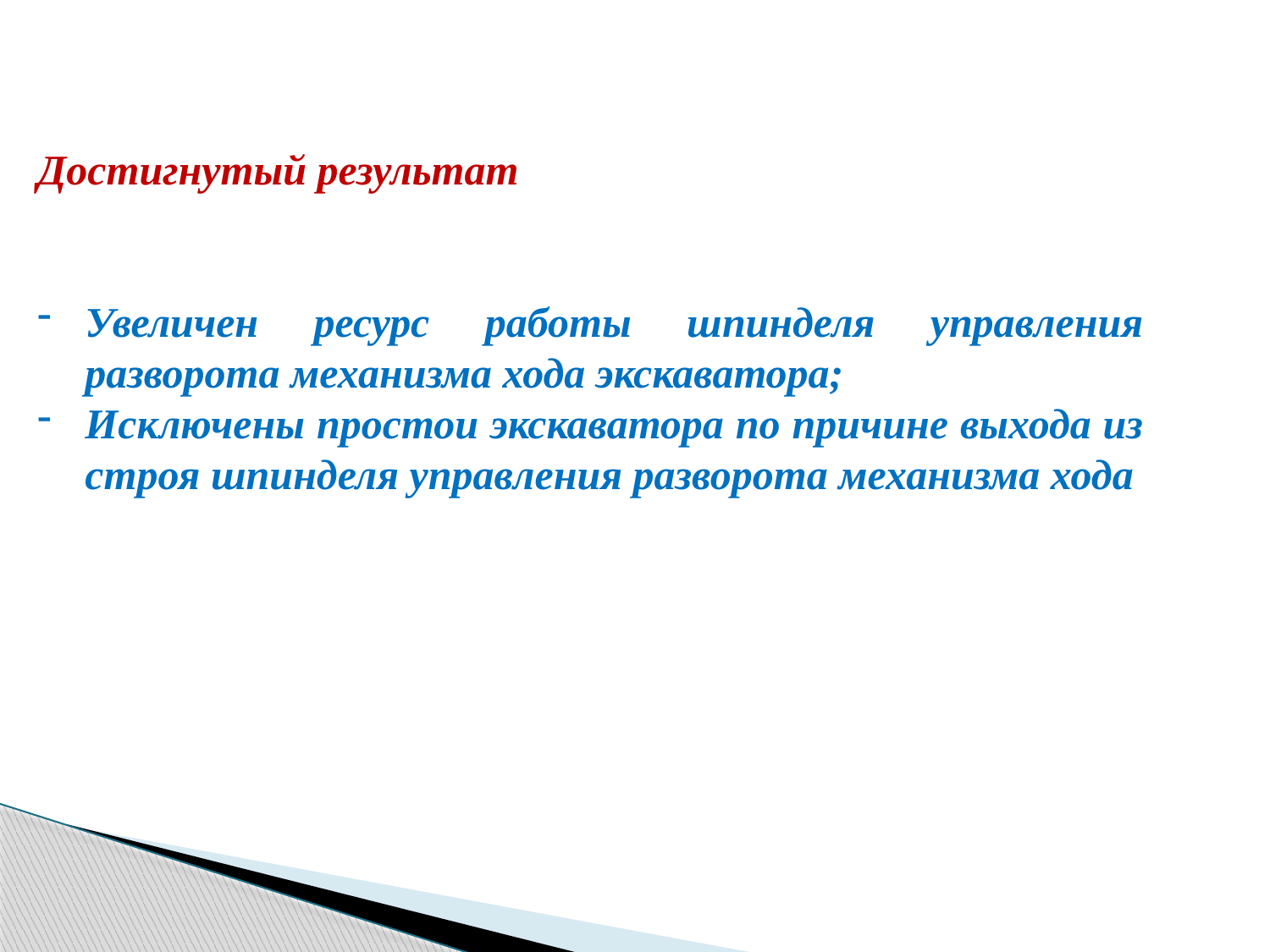

Достигнутый результат

Увеличен ресурс работы шпинделя управления разворота механизма хода экскаватора;
Исключены простои экскаватора по причине выхода из строя шпинделя управления разворота механизма хода